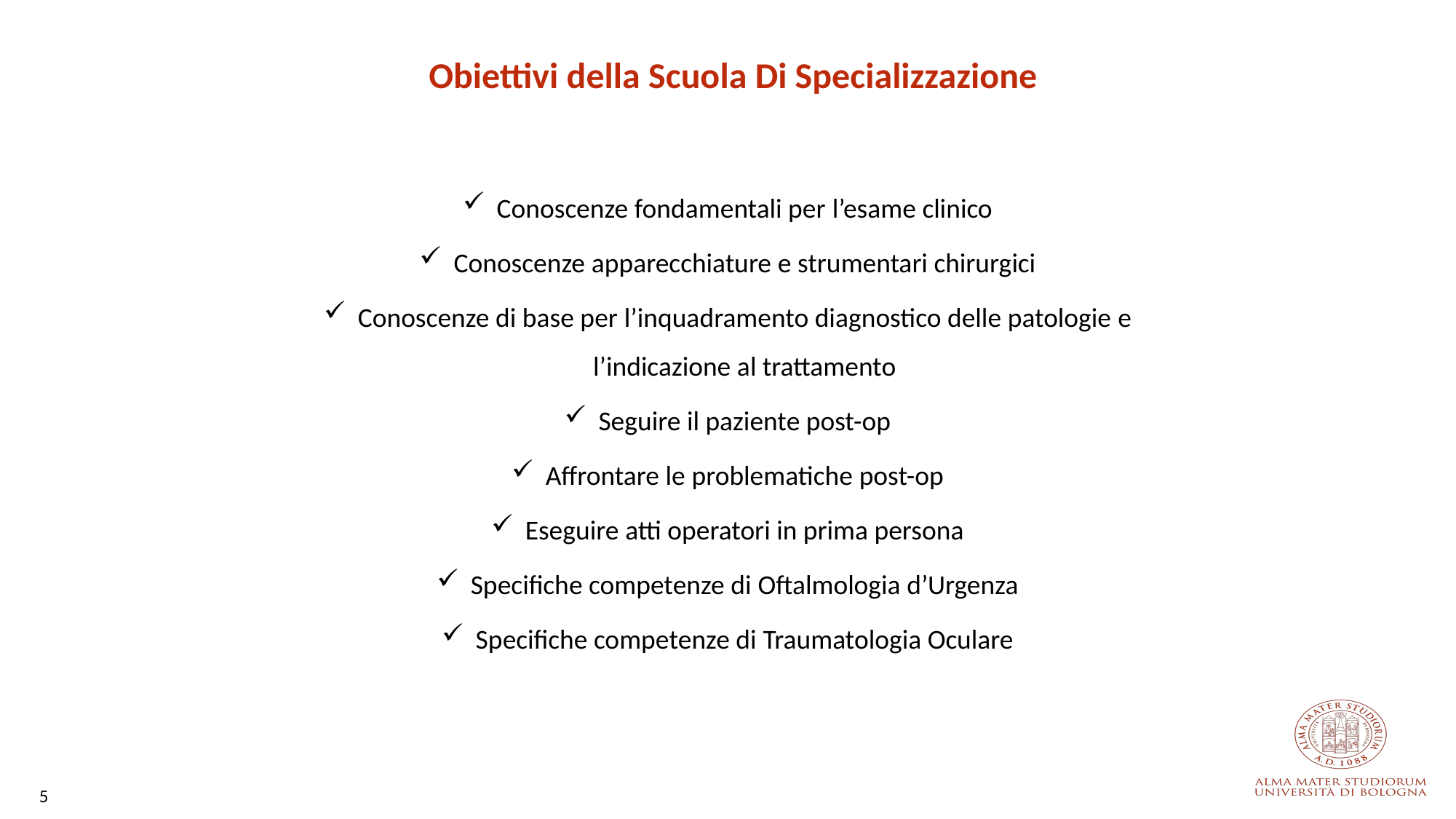

Obiettivi della Scuola Di Specializzazione

Conoscenze fondamentali per l’esame clinico
Conoscenze apparecchiature e strumentari chirurgici
Conoscenze di base per l’inquadramento diagnostico delle patologie e l’indicazione al trattamento
Seguire il paziente post-op
Affrontare le problematiche post-op
Eseguire atti operatori in prima persona
Specifiche competenze di Oftalmologia d’Urgenza
Specifiche competenze di Traumatologia Oculare